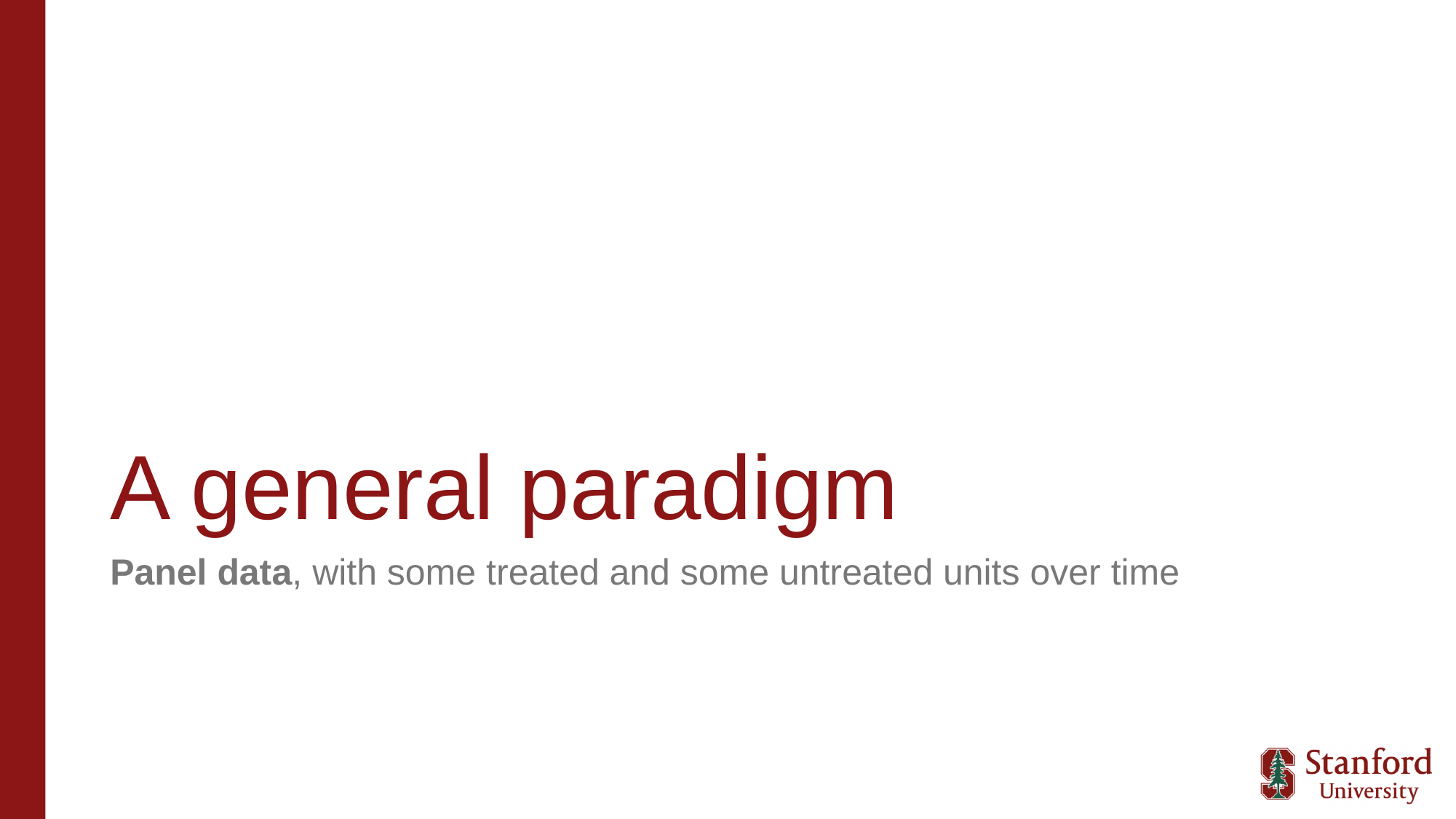

# A general paradigm
Panel data, with some treated and some untreated units over time